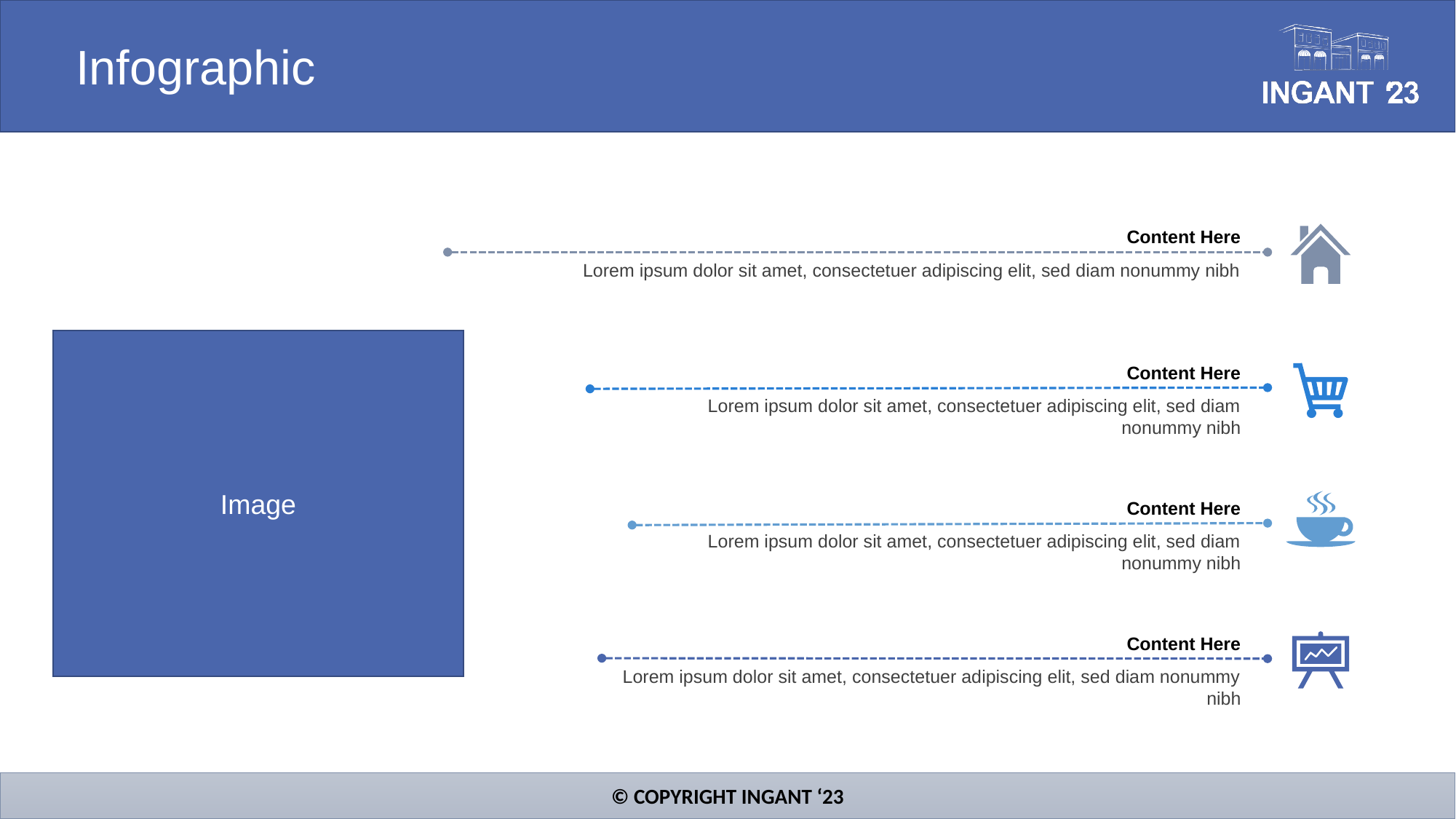

Infographic
Content Here

Lorem ipsum dolor sit amet, consectetuer adipiscing elit, sed diam nonummy nibh

Image
Content Here

Lorem ipsum dolor sit amet, consectetuer adipiscing elit, sed diam nonummy nibh

Content Here

Lorem ipsum dolor sit amet, consectetuer adipiscing elit, sed diam nonummy nibh
Content Here

Lorem ipsum dolor sit amet, consectetuer adipiscing elit, sed diam nonummy nibh